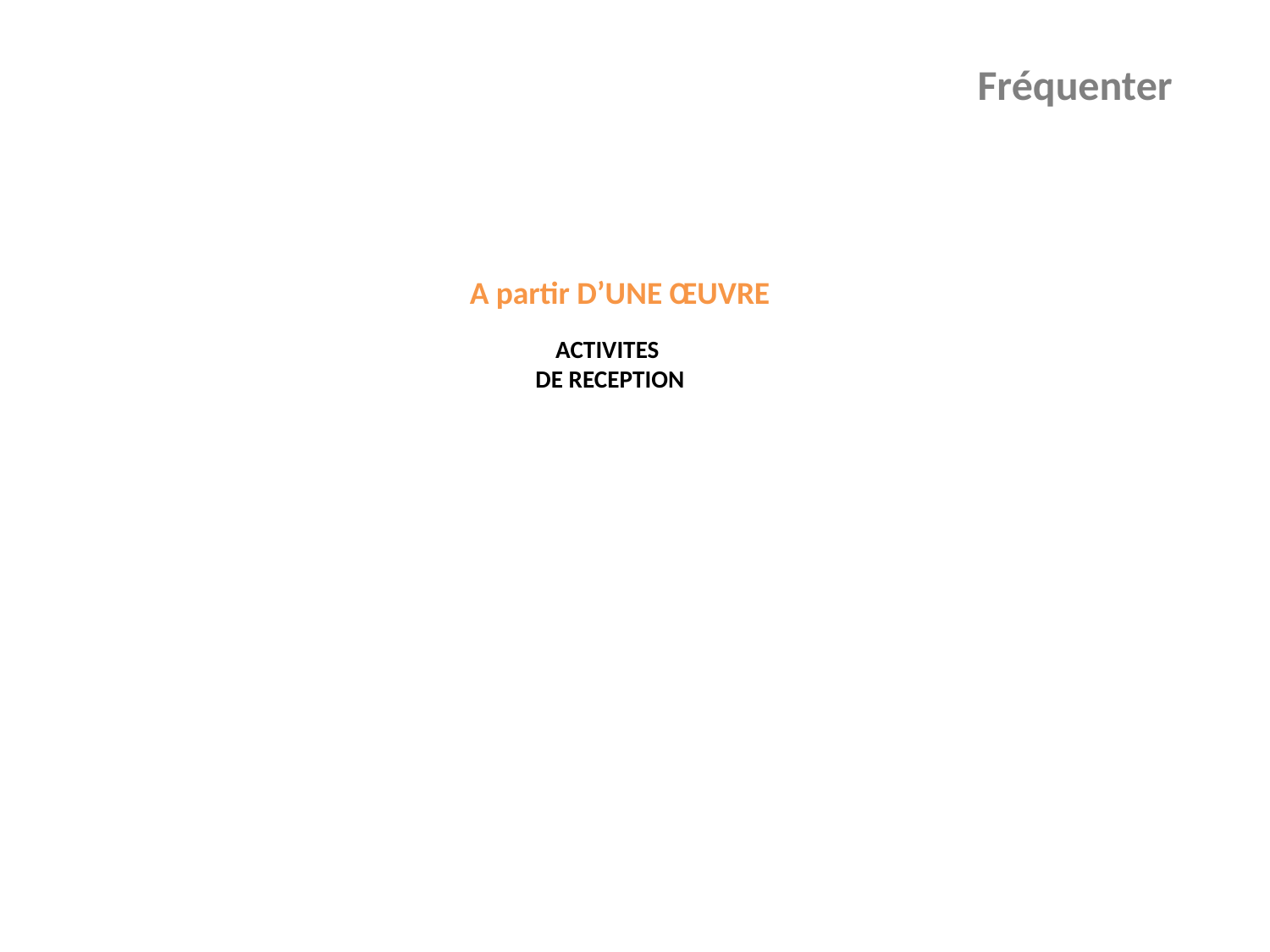

Fréquenter
A partir D’UNE ŒUVRE
ACTIVITES
DE RECEPTION